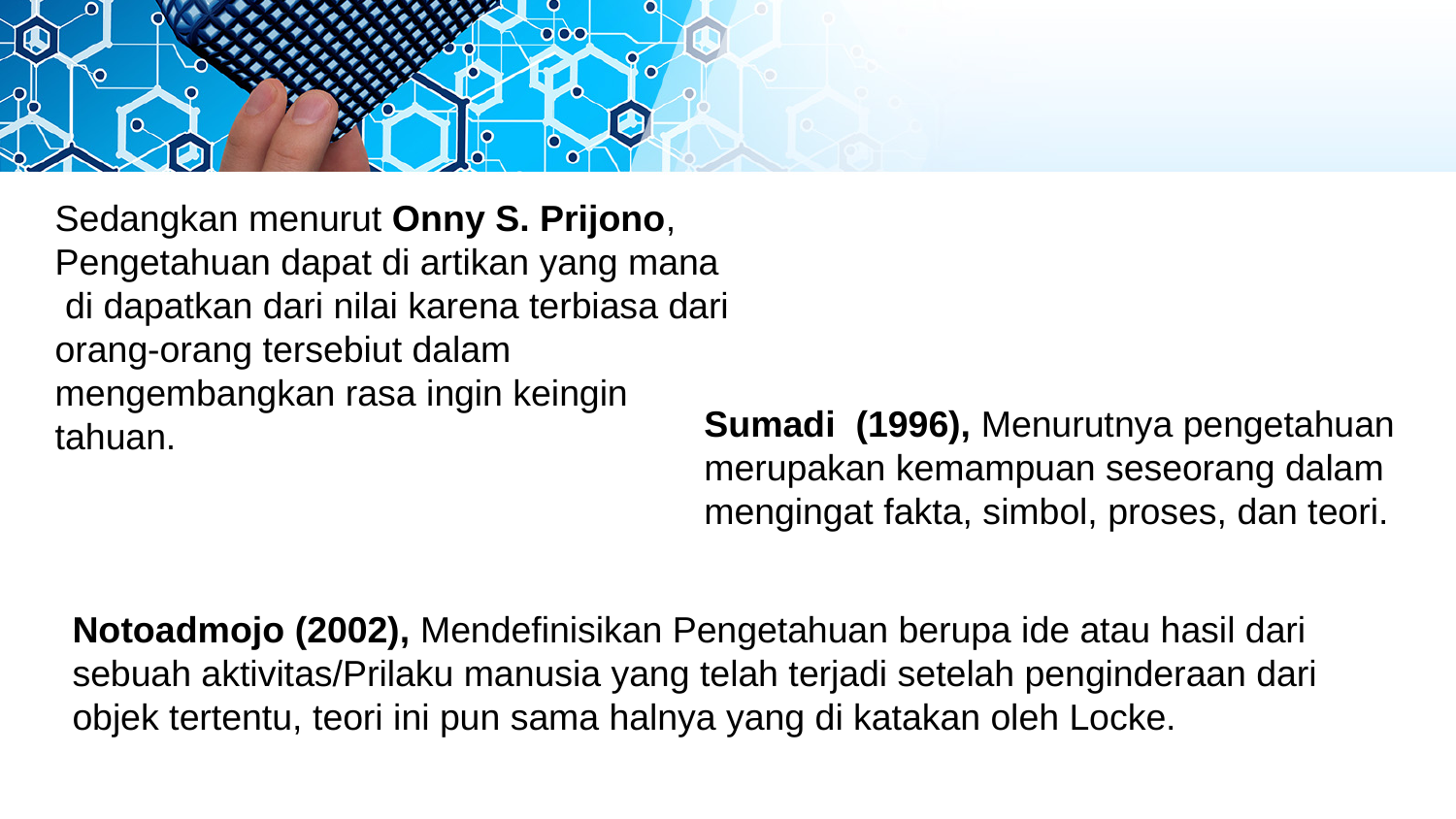

Sedangkan menurut Onny S. Prijono, Pengetahuan dapat di artikan yang mana  di dapatkan dari nilai karena terbiasa dari orang-orang tersebiut dalam mengembangkan rasa ingin keingin tahuan.
Sumadi  (1996), Menurutnya pengetahuan merupakan kemampuan seseorang dalam mengingat fakta, simbol, proses, dan teori.
Notoadmojo (2002), Mendefinisikan Pengetahuan berupa ide atau hasil dari sebuah aktivitas/Prilaku manusia yang telah terjadi setelah penginderaan dari objek tertentu, teori ini pun sama halnya yang di katakan oleh Locke.